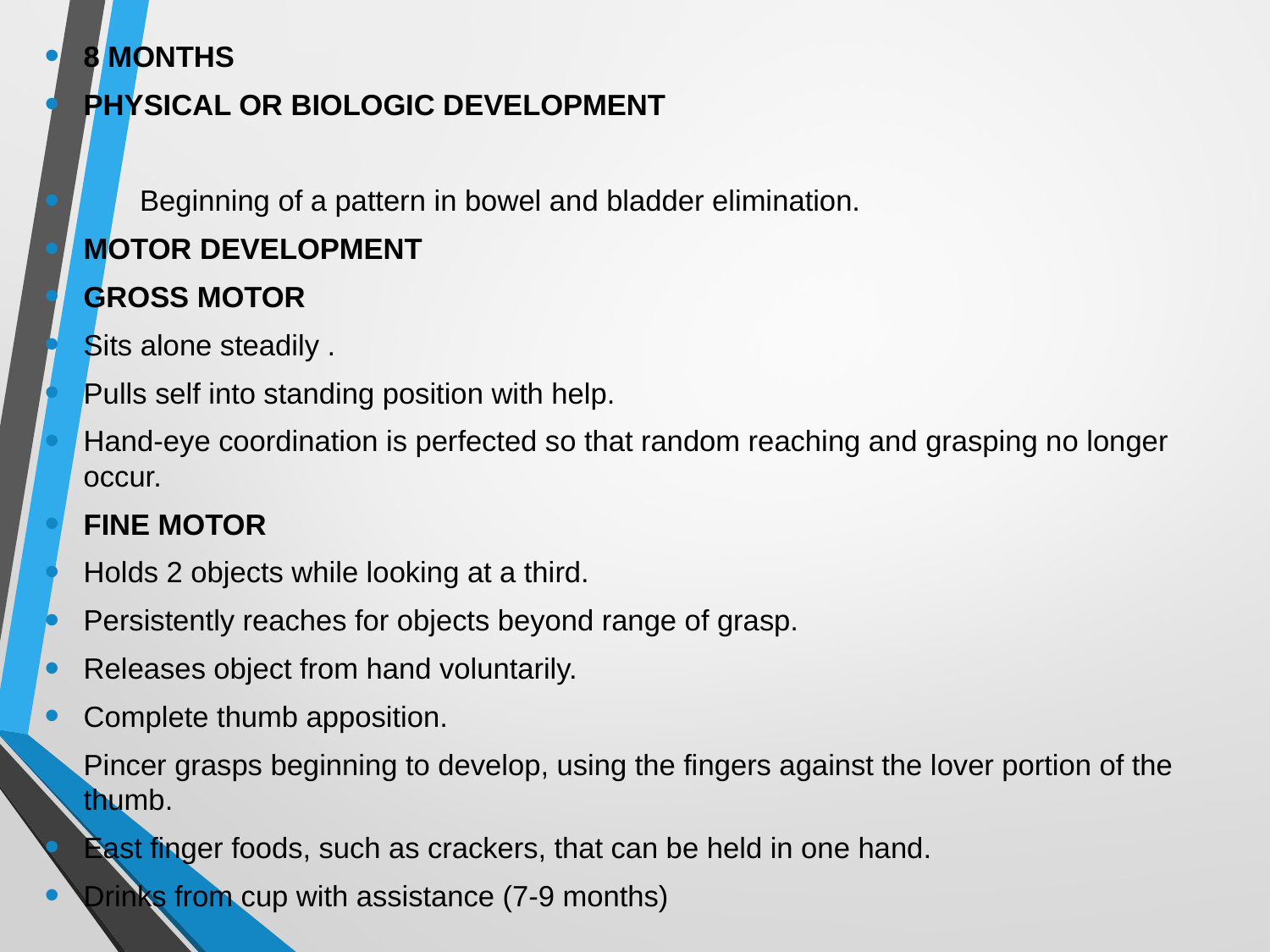

8 MONTHS
PHYSICAL OR BIOLOGIC DEVELOPMENT

       Beginning of a pattern in bowel and bladder elimination.
MOTOR DEVELOPMENT
GROSS MOTOR
Sits alone steadily .
Pulls self into standing position with help.
Hand-eye coordination is perfected so that random reaching and grasping no longer occur.
FINE MOTOR
Holds 2 objects while looking at a third.
Persistently reaches for objects beyond range of grasp.
Releases object from hand voluntarily.
Complete thumb apposition.
Pincer grasps beginning to develop, using the fingers against the lover portion of the thumb.
East finger foods, such as crackers, that can be held in one hand.
Drinks from cup with assistance (7-9 months)